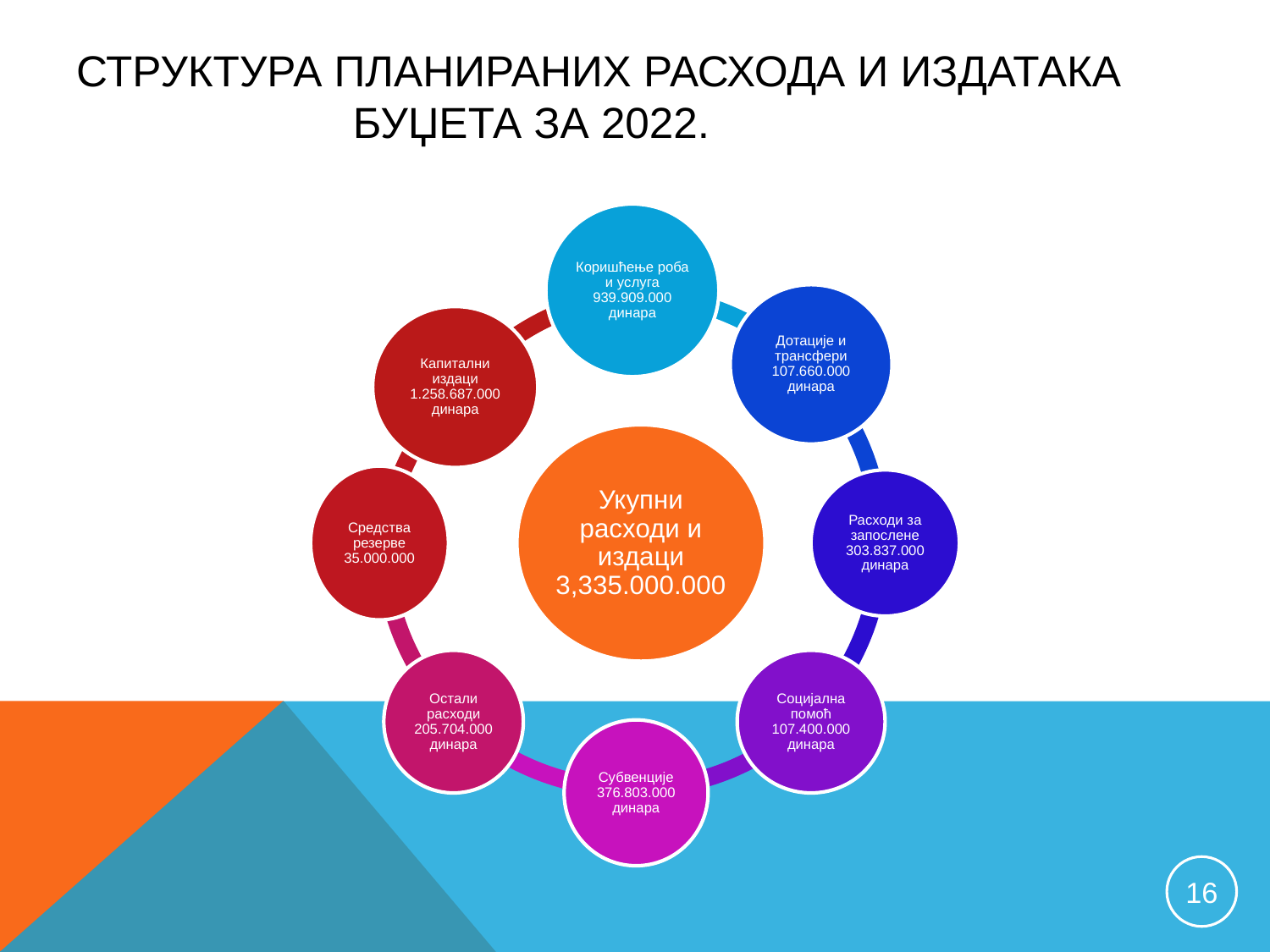

# Структура планираних расхода и издатака буџета за 2022.
Коришћење роба и услуга 939.909.000 динара

Дотације и трансфери 107.660.000 динара

Капитални издаци 1.258.687.000 динара

Укупни расходи и издаци 3,335.000.000
Средства резерве 35.000.000
Расходи за запослене 303.837.000 динара
Остали расходи 205.704.000 динара
Социјална помоћ 107.400.000 динара
Субвенције 376.803.000 динара
16